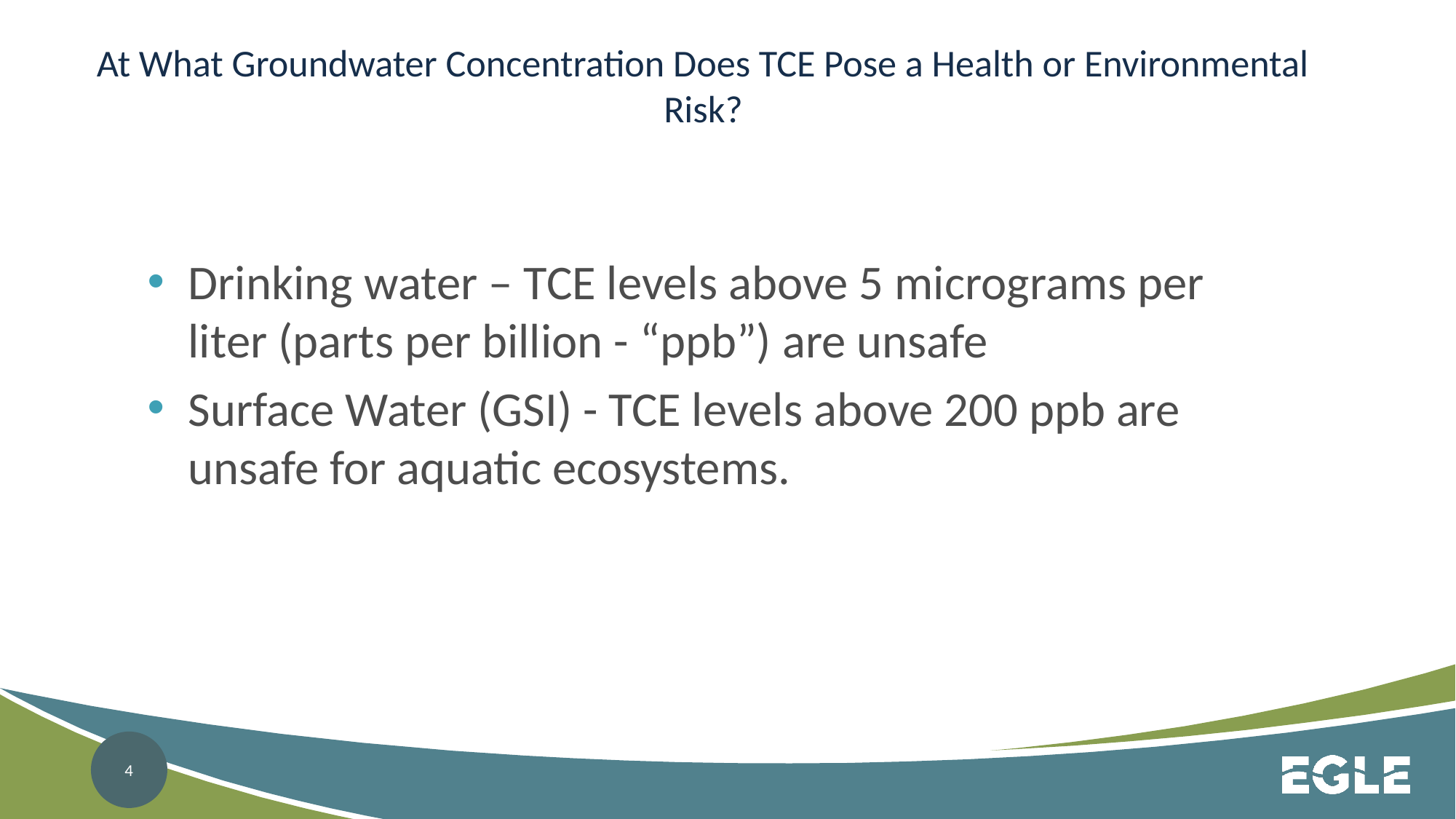

# At What Groundwater Concentration Does TCE Pose a Health or Environmental Risk?
Drinking water – TCE levels above 5 micrograms per liter (parts per billion - “ppb”) are unsafe
Surface Water (GSI) - TCE levels above 200 ppb are unsafe for aquatic ecosystems.